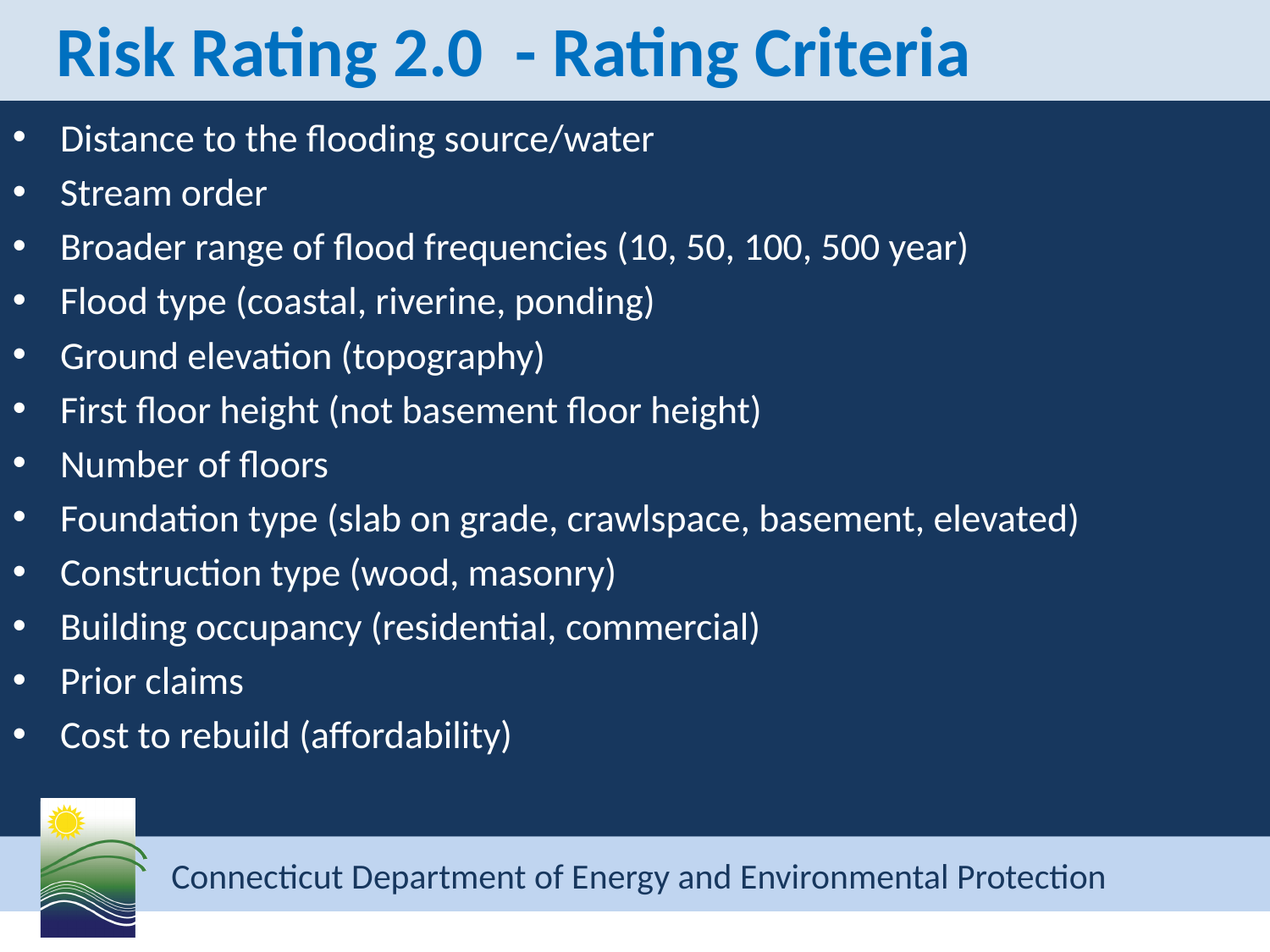

# Risk Rating 2.0  - Rating Criteria
Distance to the flooding source/water
Stream order
Broader range of flood frequencies (10, 50, 100, 500 year)
Flood type (coastal, riverine, ponding)
Ground elevation (topography)
First floor height (not basement floor height)
Number of floors
Foundation type (slab on grade, crawlspace, basement, elevated)
Construction type (wood, masonry)
Building occupancy (residential, commercial)
Prior claims
Cost to rebuild (affordability)